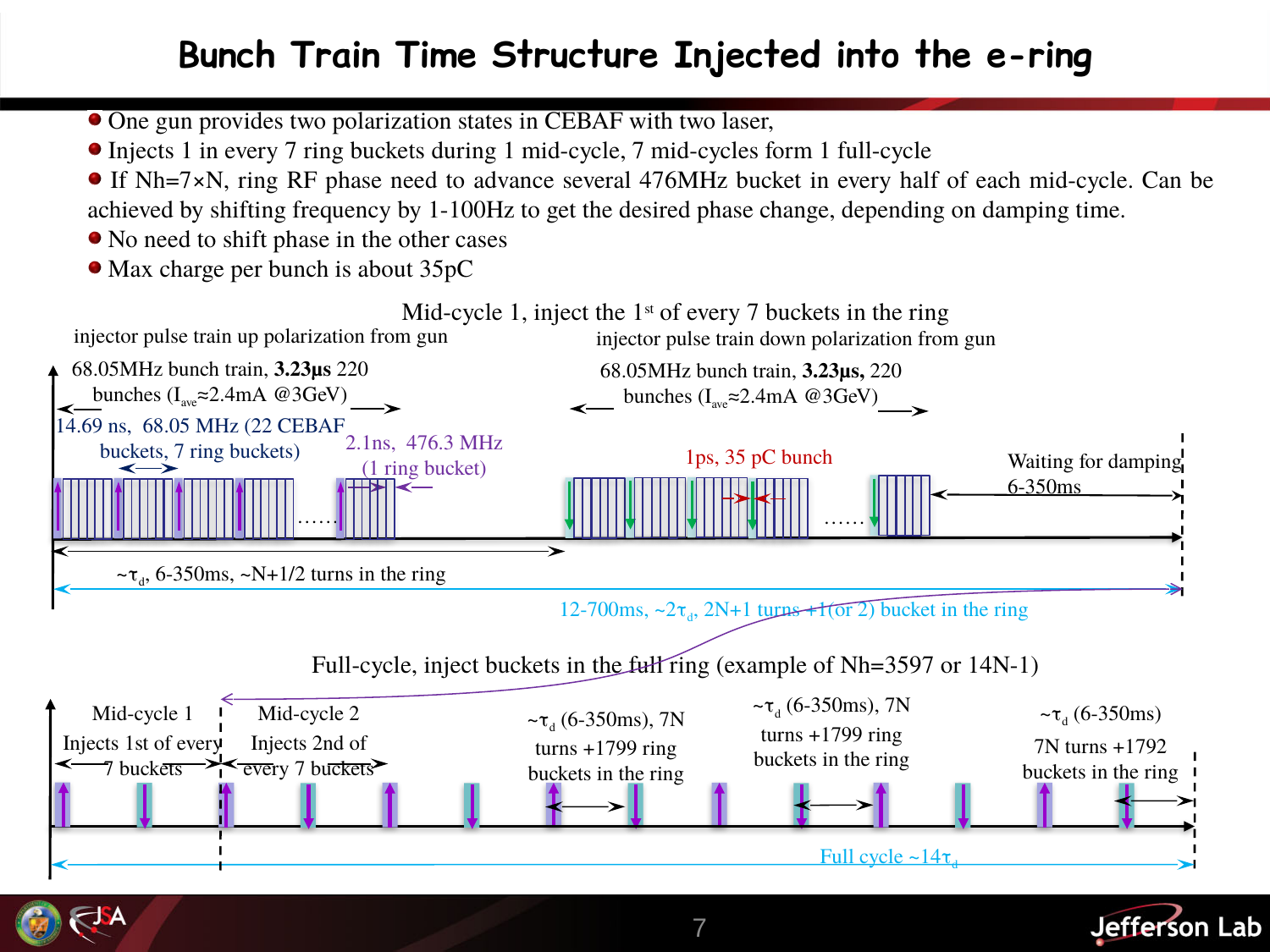

# Bunch Train Time Structure Injected into the e-ring
 One gun provides two polarization states in CEBAF with two laser,
 Injects 1 in every 7 ring buckets during 1 mid-cycle, 7 mid-cycles form 1 full-cycle
 If Nh=7×N, ring RF phase need to advance several 476MHz bucket in every half of each mid-cycle. Can be achieved by shifting frequency by 1-100Hz to get the desired phase change, depending on damping time.
 No need to shift phase in the other cases
 Max charge per bunch is about 35pC
Mid-cycle 1, inject the 1st of every 7 buckets in the ring
injector pulse train up polarization from gun
injector pulse train down polarization from gun
68.05MHz bunch train, 3.23µs 220 bunches (Iave≈2.4mA @3GeV)
68.05MHz bunch train, 3.23µs, 220 bunches (Iave≈2.4mA @3GeV)
14.69 ns,  68.05 MHz (22 CEBAF buckets, 7 ring buckets)
2.1ns,  476.3 MHz (1 ring bucket)
 1ps, 35 pC bunch
Waiting for damping
6-350ms

……
……
~τd, 6-350ms, ~N+1/2 turns in the ring
12-700ms, ~2τd, 2N+1 turns +1(or 2) bucket in the ring
Full-cycle, inject buckets in the full ring (example of Nh=3597 or 14N-1)
~τd (6-350ms), 7N turns +1799 ring buckets in the ring
Mid-cycle 1
Injects 1st of every 7 buckets
Mid-cycle 2
Injects 2nd of every 7 buckets
~τd (6-350ms)
7N turns +1792 buckets in the ring
~τd (6-350ms), 7N turns +1799 ring buckets in the ring

Full cycle ~14τd
7